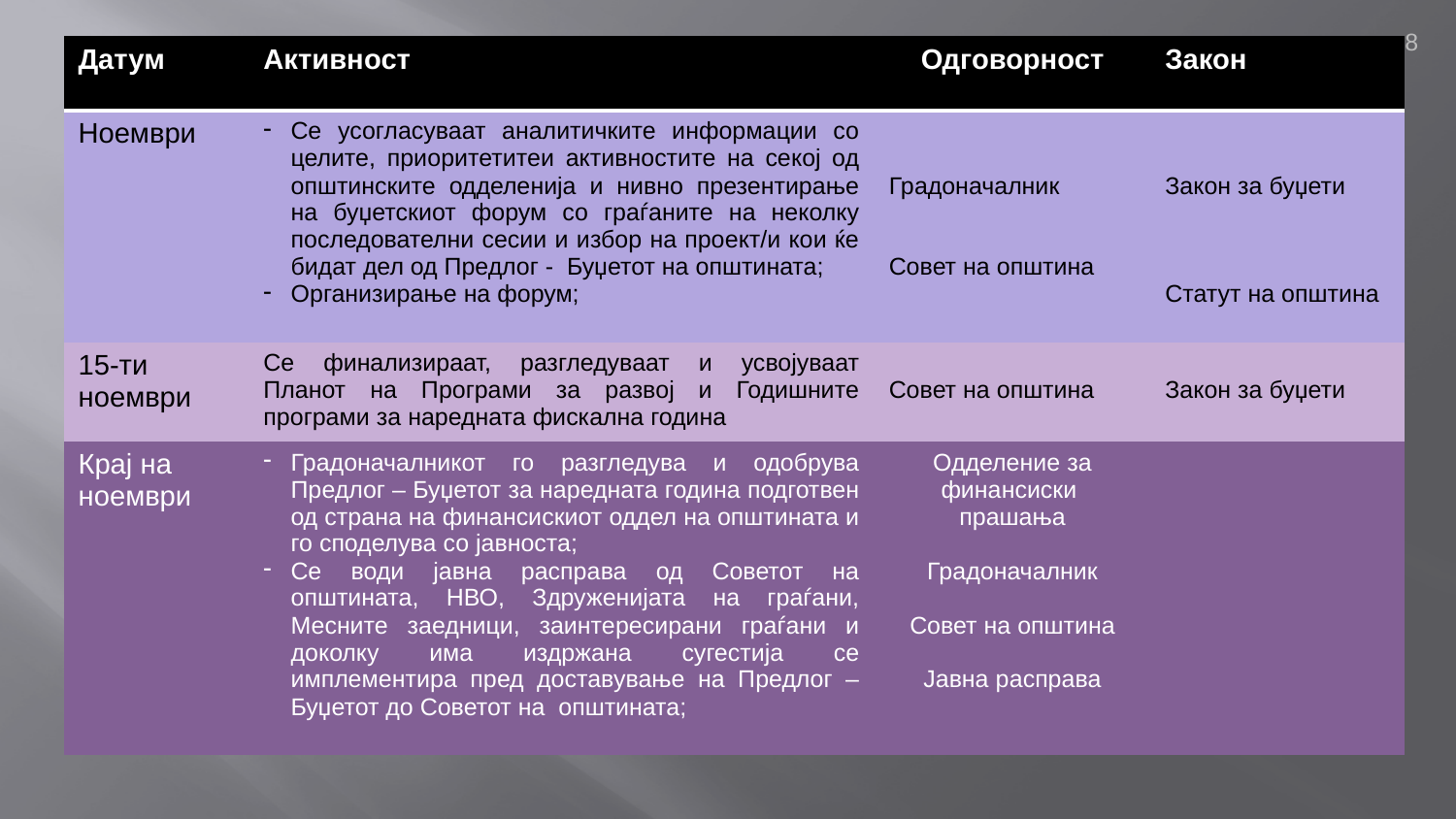

8
| Датум | Активност | Одговорност | Закон |
| --- | --- | --- | --- |
| Ноември | Се усогласуваат аналитичките информации со целите, приоритетитеи активностите на секој од општинските одделенија и нивно презентирање на буџетскиот форум со граѓаните на неколку последователни сесии и избор на проект/и кои ќе бидат дел од Предлог - Буџетот на општината; Организирање на форум; | Градоначалник Совет на општина | Закон за буџети Статут на општина |
| 15-ти ноември | Се финализираат, разгледуваат и усвојуваат Планот на Програми за развој и Годишните програми за наредната фискална година | Совет на општина | Закон за буџети |
| Крај на ноември | Градоначалникот го разгледува и одобрува Предлог – Буџетот за наредната година подготвен од страна на финансискиот оддел на општината и го споделува со јавноста; Се води јавна расправа од Советот на општината, НВО, Здруженијата на граѓани, Месните заедници, заинтересирани граѓани и доколку има издржана сугестија се имплементира пред доставување на Предлог – Буџетот до Советот на општината; | Одделение за финансиски прашања Градоначалник Совет на општина Јавна расправа |  |